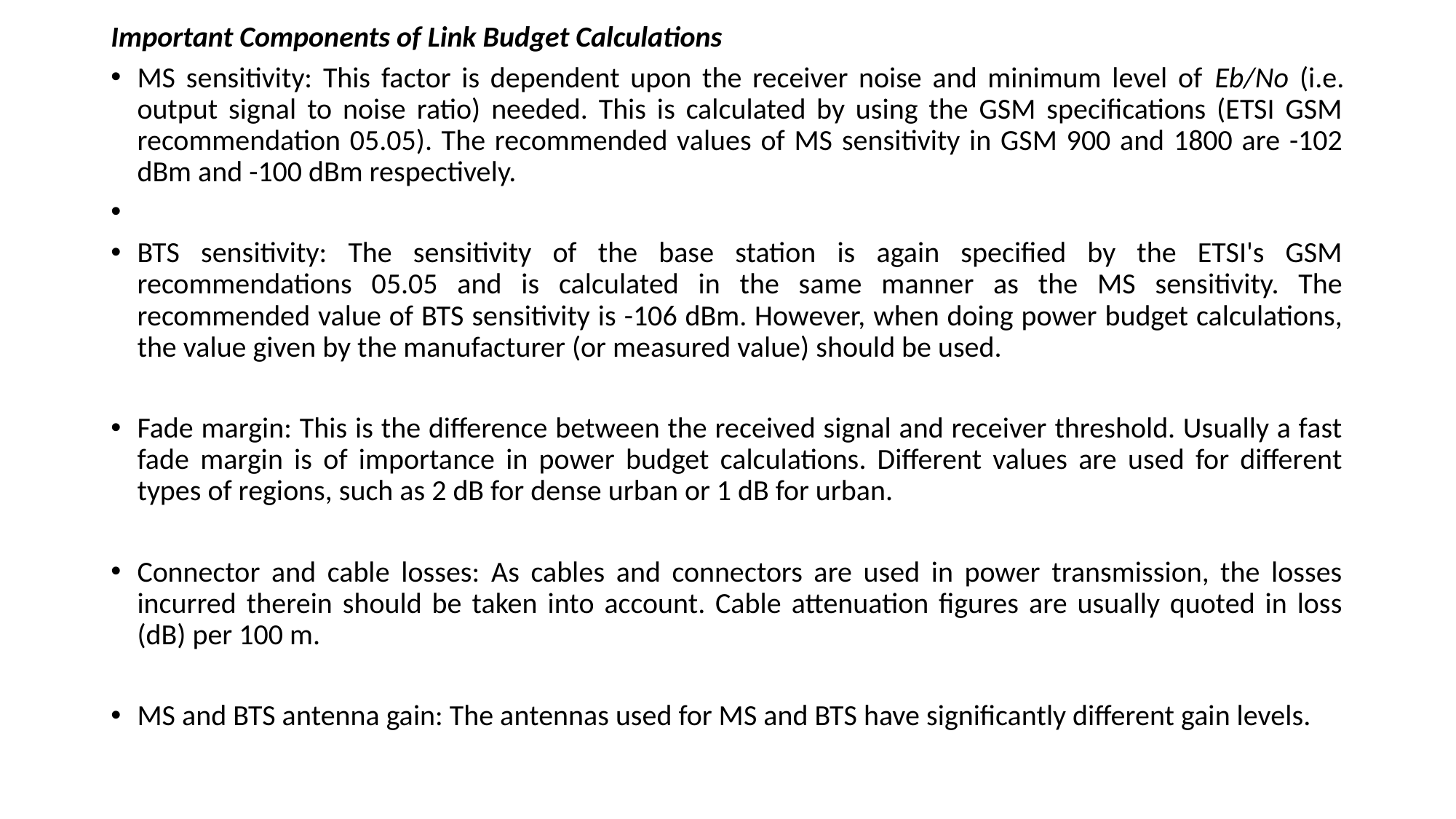

Important Components of Link Budget Calculations
MS sensitivity: This factor is dependent upon the receiver noise and minimum level of Eb/No (i.e. output signal to noise ratio) needed. This is calculated by using the GSM specifications (ETSI GSM recommendation 05.05). The recommended values of MS sensitivity in GSM 900 and 1800 are -102 dBm and -100 dBm respectively.

BTS sensitivity: The sensitivity of the base station is again specified by the ETSI's GSM recommendations 05.05 and is calculated in the same manner as the MS sensitivity. The recommended value of BTS sensitivity is -106 dBm. However, when doing power budget calculations, the value given by the manufacturer (or measured value) should be used.

Fade margin: This is the difference between the received signal and receiver threshold. Usually a fast fade margin is of importance in power budget calculations. Different values are used for different types of regions, such as 2 dB for dense urban or 1 dB for urban.

Connector and cable losses: As cables and connectors are used in power transmission, the losses incurred therein should be taken into account. Cable attenuation figures are usually quoted in loss (dB) per 100 m.

MS and BTS antenna gain: The antennas used for MS and BTS have significantly different gain levels.